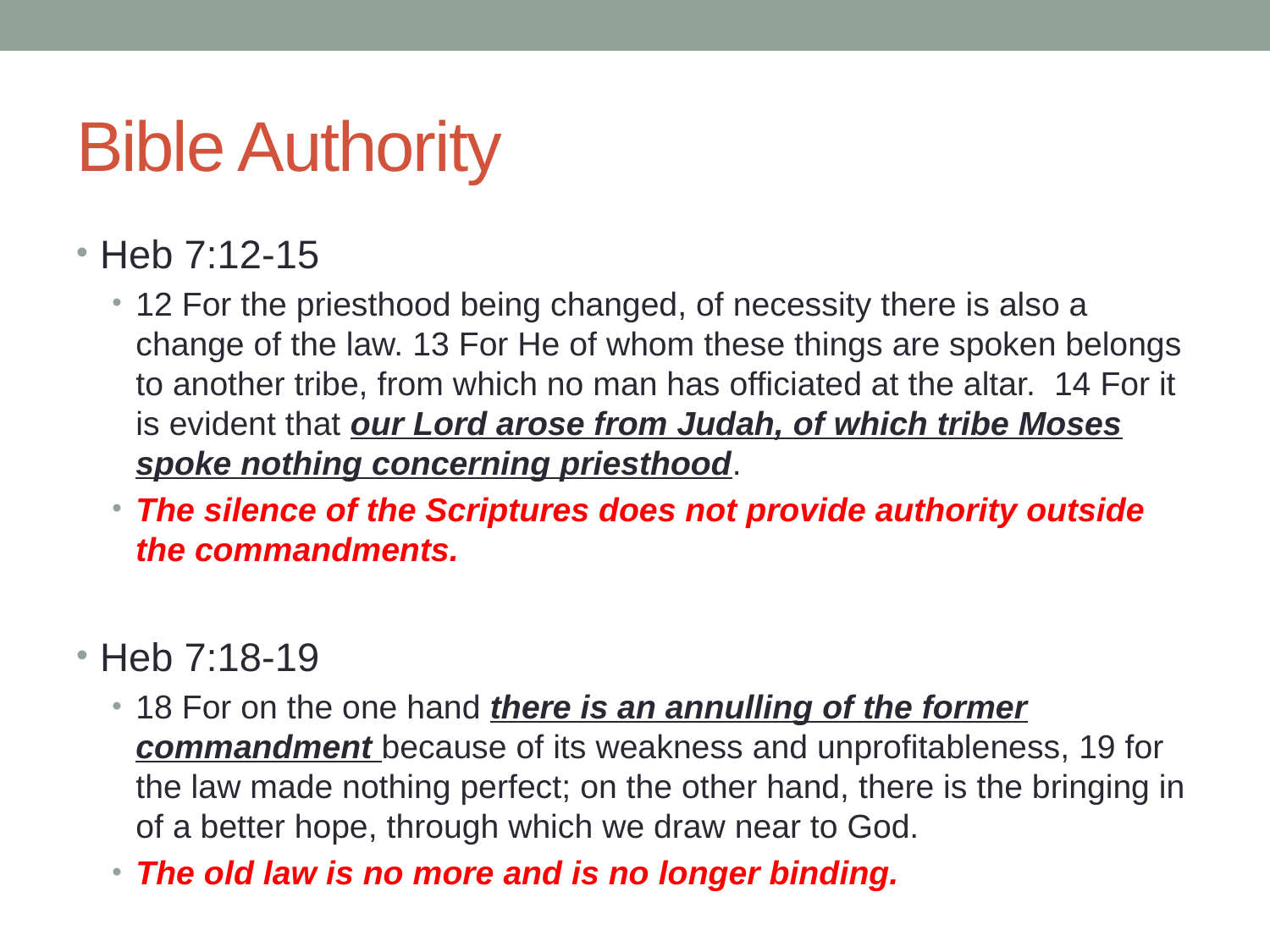

# Bible Authority
Heb 7:12-15
12 For the priesthood being changed, of necessity there is also a change of the law. 13 For He of whom these things are spoken belongs to another tribe, from which no man has officiated at the altar.  14 For it is evident that our Lord arose from Judah, of which tribe Moses spoke nothing concerning priesthood.
The silence of the Scriptures does not provide authority outside the commandments.

Heb 7:18-19
18 For on the one hand there is an annulling of the former commandment because of its weakness and unprofitableness, 19 for the law made nothing perfect; on the other hand, there is the bringing in of a better hope, through which we draw near to God.
The old law is no more and is no longer binding.